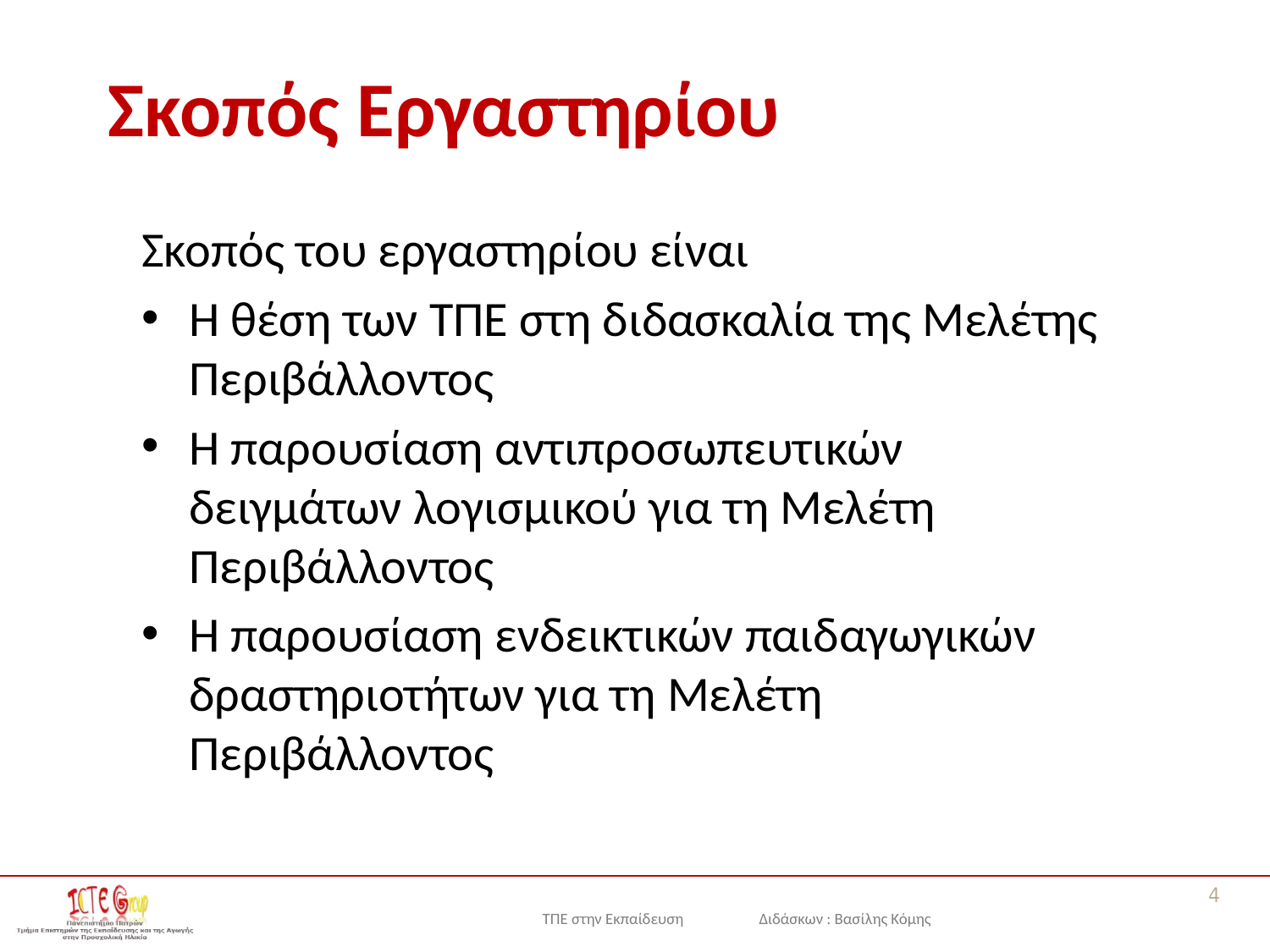

# Σκοπός Εργαστηρίου
Σκοπός του εργαστηρίου είναι
Η θέση των ΤΠΕ στη διδασκαλία της Μελέτης Περιβάλλοντος
Η παρουσίαση αντιπροσωπευτικών δειγμάτων λογισμικού για τη Μελέτη Περιβάλλοντος
Η παρουσίαση ενδεικτικών παιδαγωγικών δραστηριοτήτων για τη Μελέτη Περιβάλλοντος
4